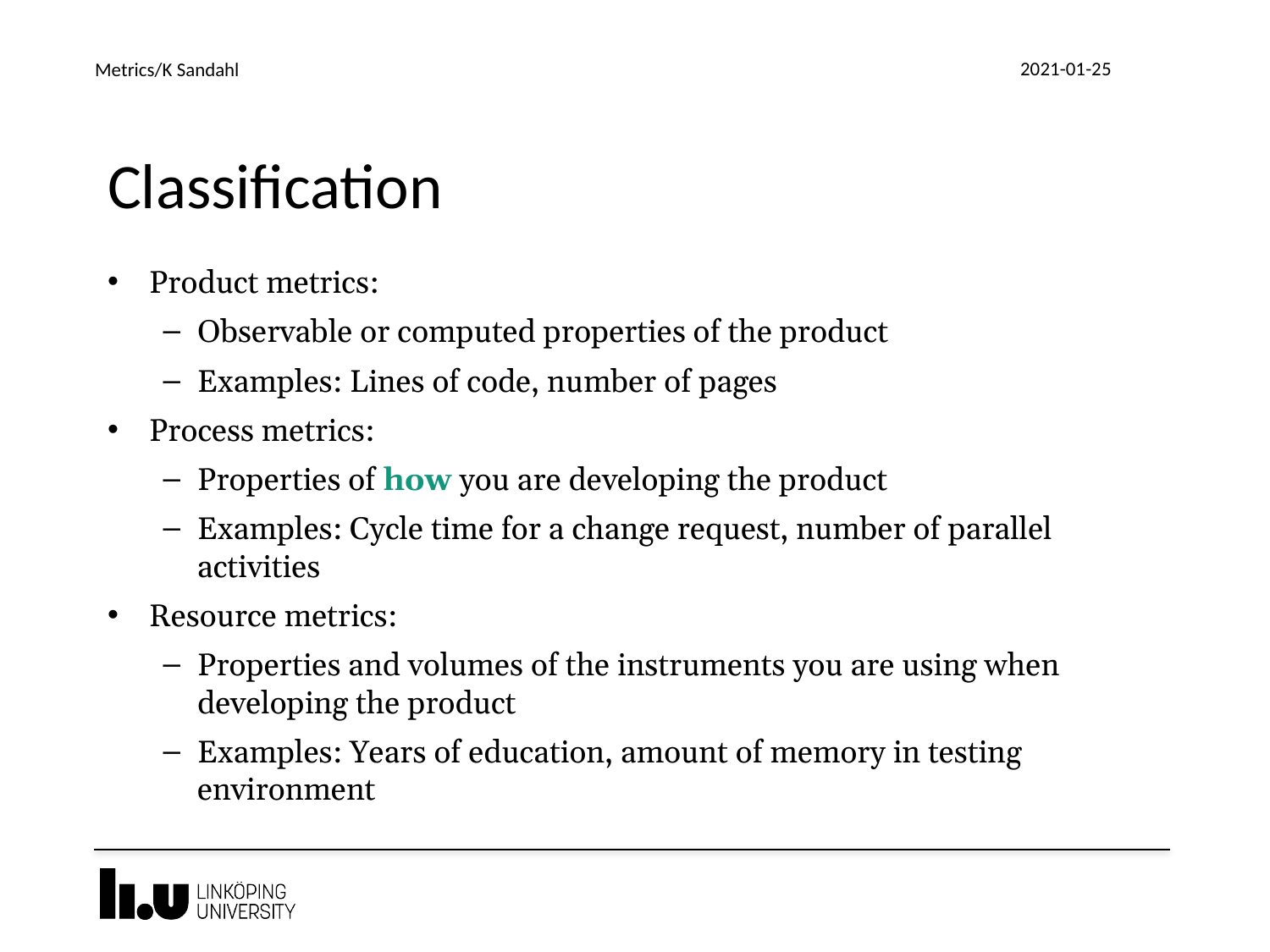

2021-01-25
Metrics/K Sandahl
# Classification
Product metrics:
Observable or computed properties of the product
Examples: Lines of code, number of pages
Process metrics:
Properties of how you are developing the product
Examples: Cycle time for a change request, number of parallel activities
Resource metrics:
Properties and volumes of the instruments you are using when developing the product
Examples: Years of education, amount of memory in testing environment